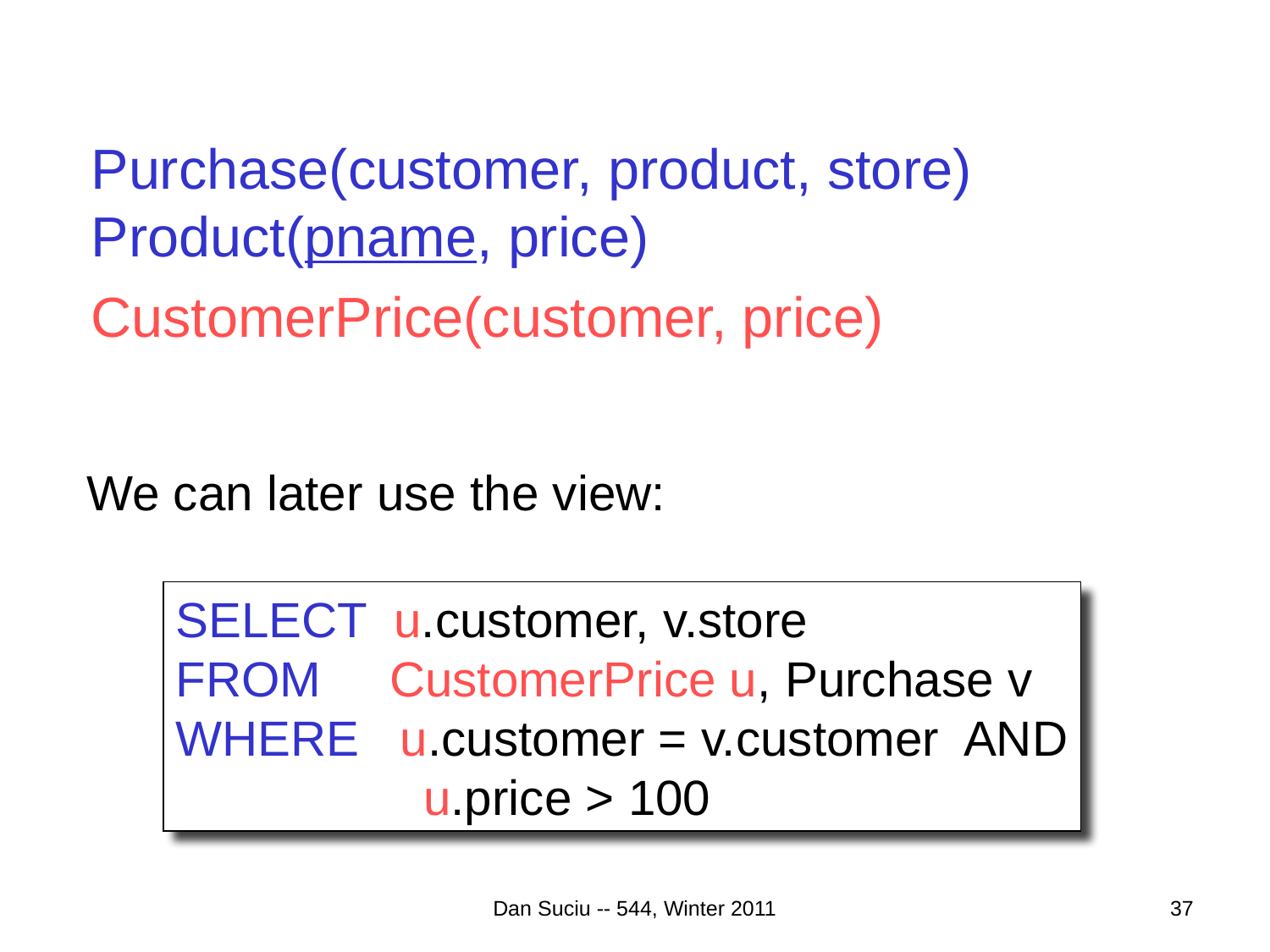

Purchase(customer, product, store)
Product(pname, price)
CustomerPrice(customer, price)
We can later use the view:
SELECT  u.customer, v.store
FROM     CustomerPrice u, Purchase v
WHERE   u.customer = v.customer  AND
                  u.price > 100
37
Dan Suciu -- 544, Winter 2011